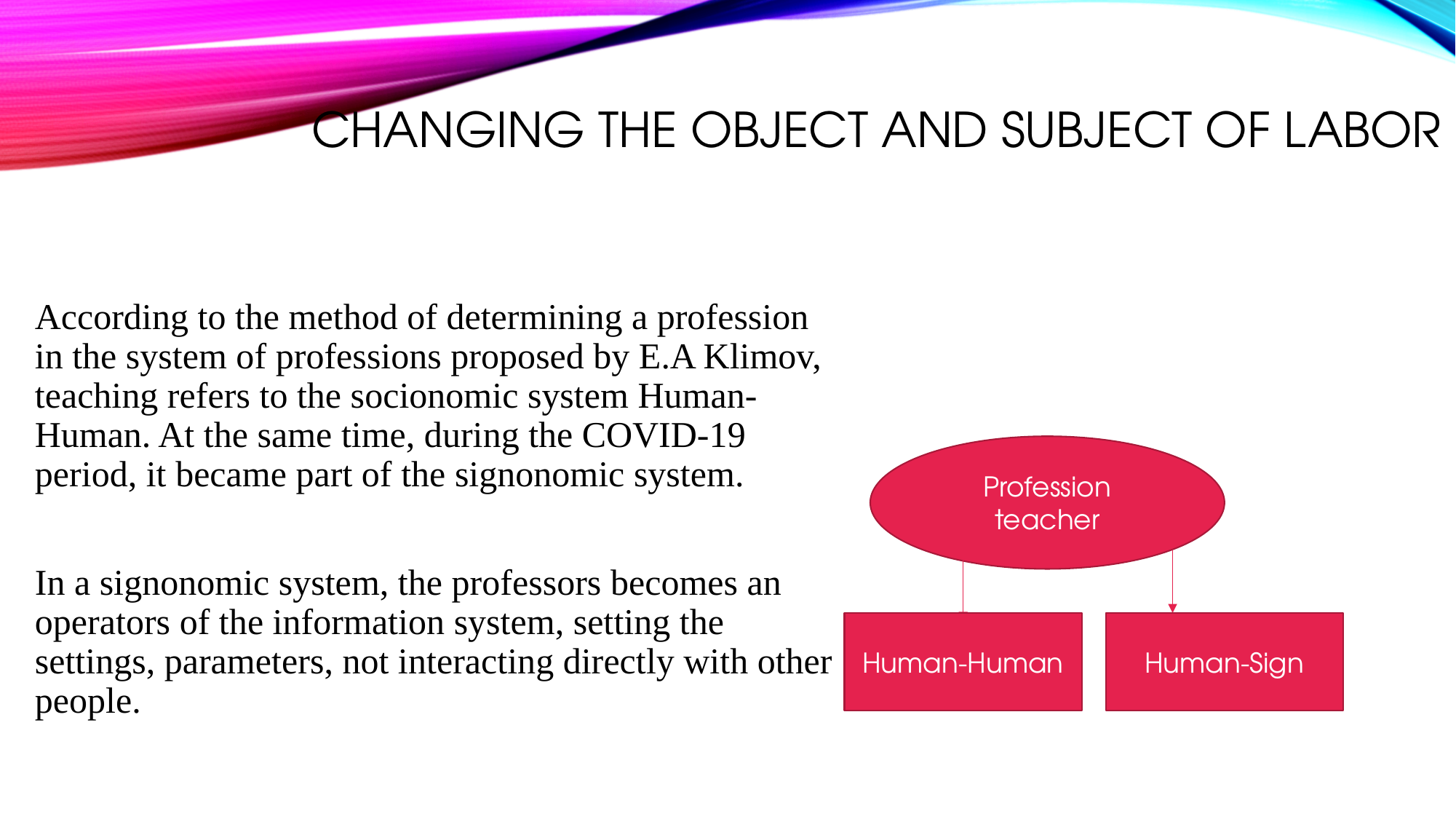

# Changing the object and subject of labor
According to the method of determining a profession in the system of professions proposed by E.A Klimov, teaching refers to the socionomic system Human-Human. At the same time, during the COVID-19 period, it became part of the signonomic system.

In a signonomic system, the professors becomes an operators of the information system, setting the settings, parameters, not interacting directly with other people.

Profession teacher
Human-Human
Human-Sign